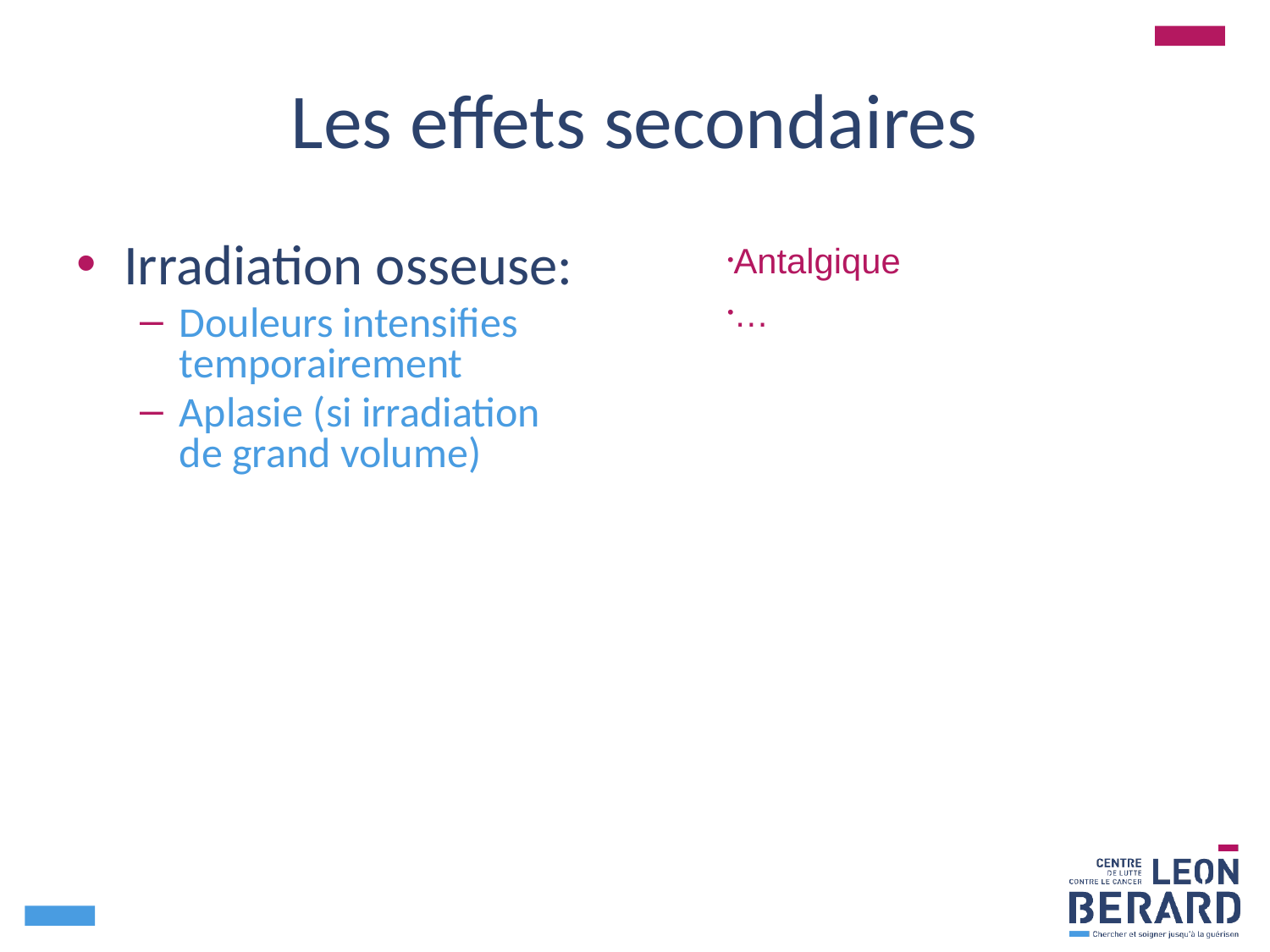

# Les effets secondaires
Antalgique
…
Irradiation osseuse:
Douleurs intensifies temporairement
Aplasie (si irradiation de grand volume)